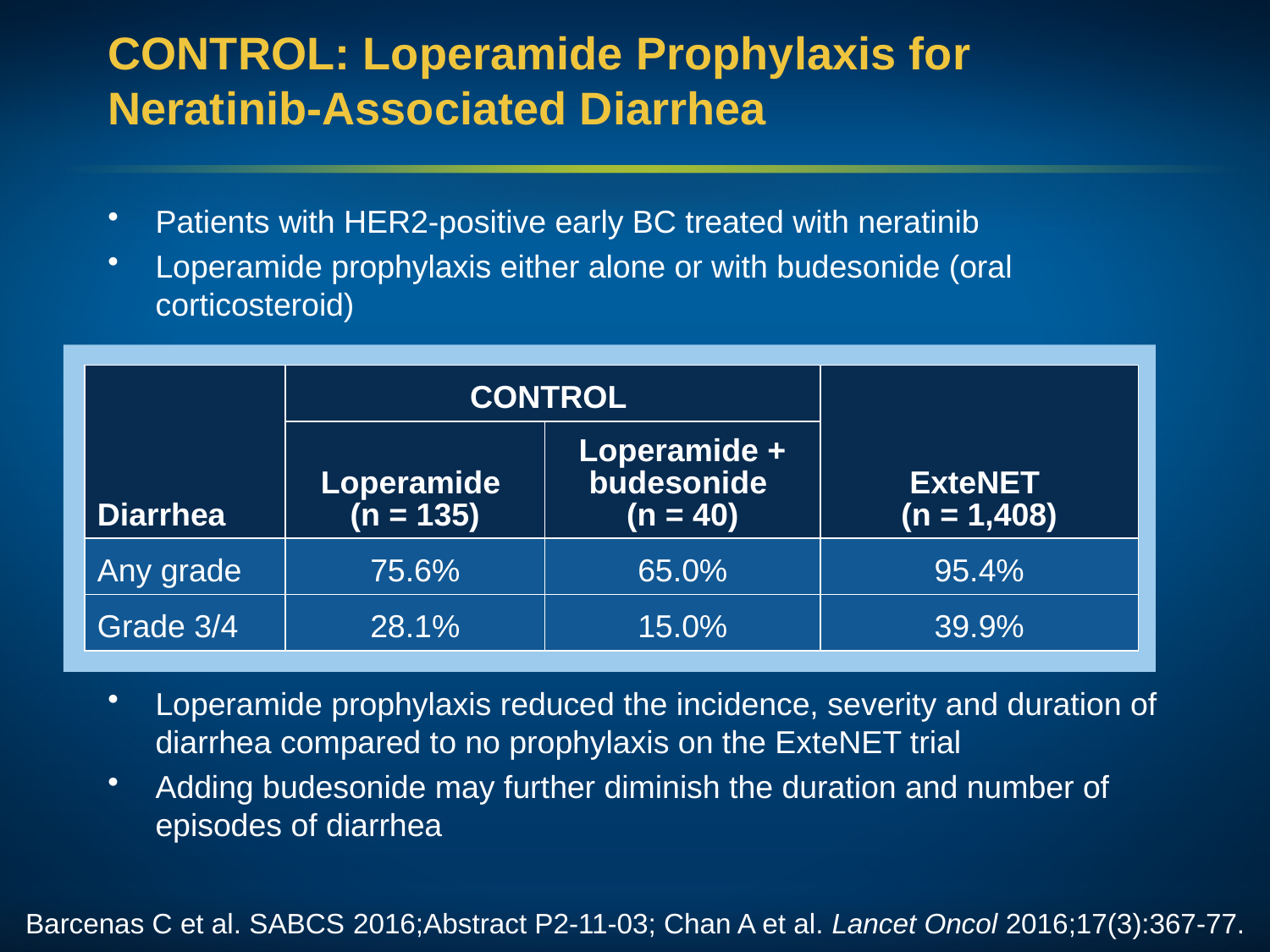

# CONTROL: Loperamide Prophylaxis for Neratinib-Associated Diarrhea
Patients with HER2-positive early BC treated with neratinib
Loperamide prophylaxis either alone or with budesonide (oral corticosteroid)

Loperamide prophylaxis reduced the incidence, severity and duration of diarrhea compared to no prophylaxis on the ExteNET trial
Adding budesonide may further diminish the duration and number of episodes of diarrhea

| Diarrhea | CONTROL |  | ExteNET (n = 1,408) |
| --- | --- | --- | --- |
|  | Loperamide (n = 135) | Loperamide + budesonide (n = 40) |  |
| Any grade | 75.6% | 65.0% | 95.4% |
| Grade 3/4 | 28.1% | 15.0% | 39.9% |
Barcenas C et al. SABCS 2016;Abstract P2-11-03; Chan A et al. Lancet Oncol 2016;17(3):367-77.